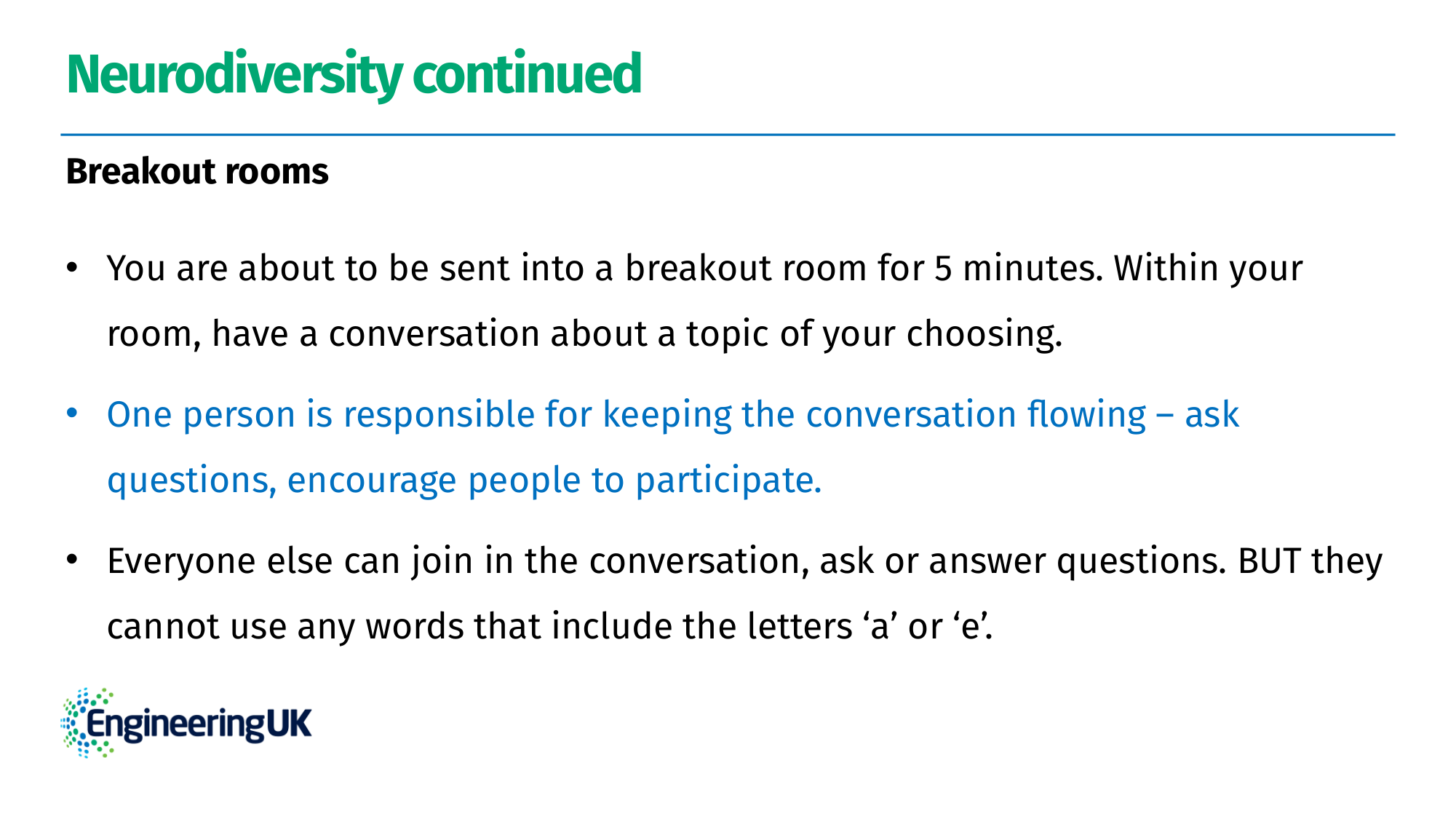

# Neurodiversity continued
Breakout rooms
You are about to be sent into a breakout room for 5 minutes. Within your room, have a conversation about a topic of your choosing.
One person is responsible for keeping the conversation flowing – ask questions, encourage people to participate.
Everyone else can join in the conversation, ask or answer questions. BUT they cannot use any words that include the letters ‘a’ or ‘e’.